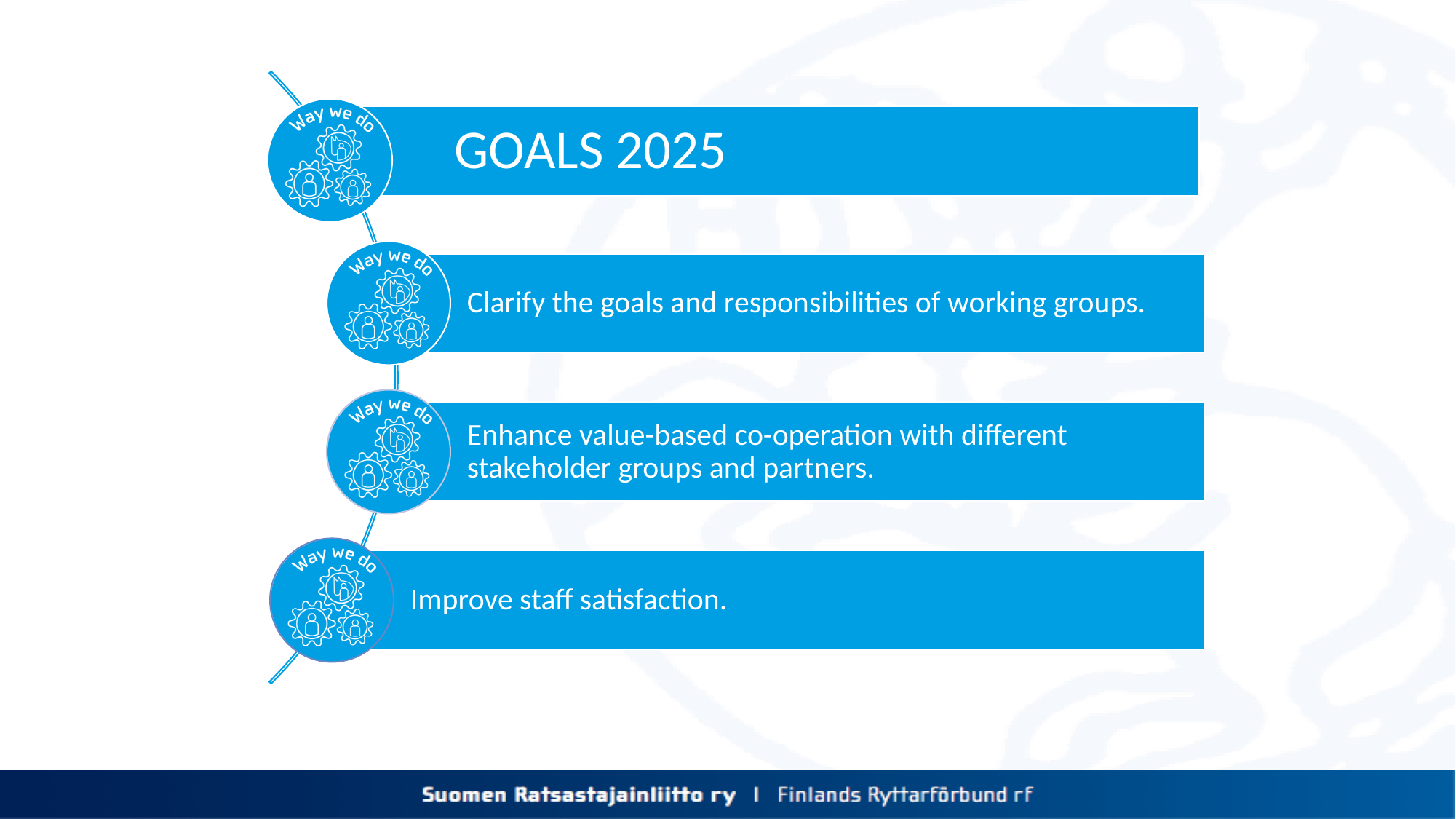

GOALS 2025
Clarify the goals and responsibilities of working groups.
Enhance value-based co-operation with different stakeholder groups and partners.
Improve staff satisfaction.